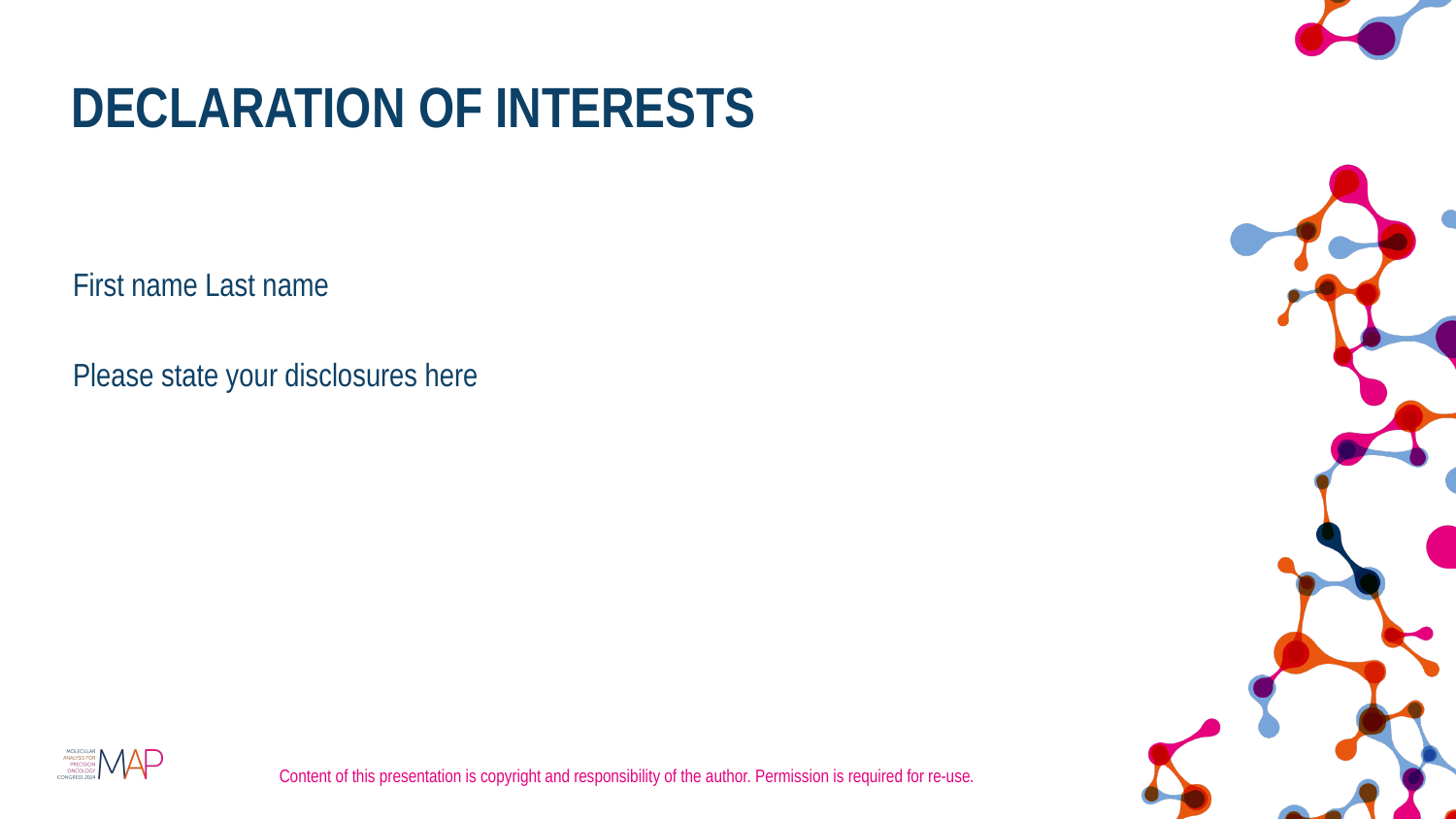

# DECLARATION OF INTERESTS

First name Last name

Please state your disclosures here